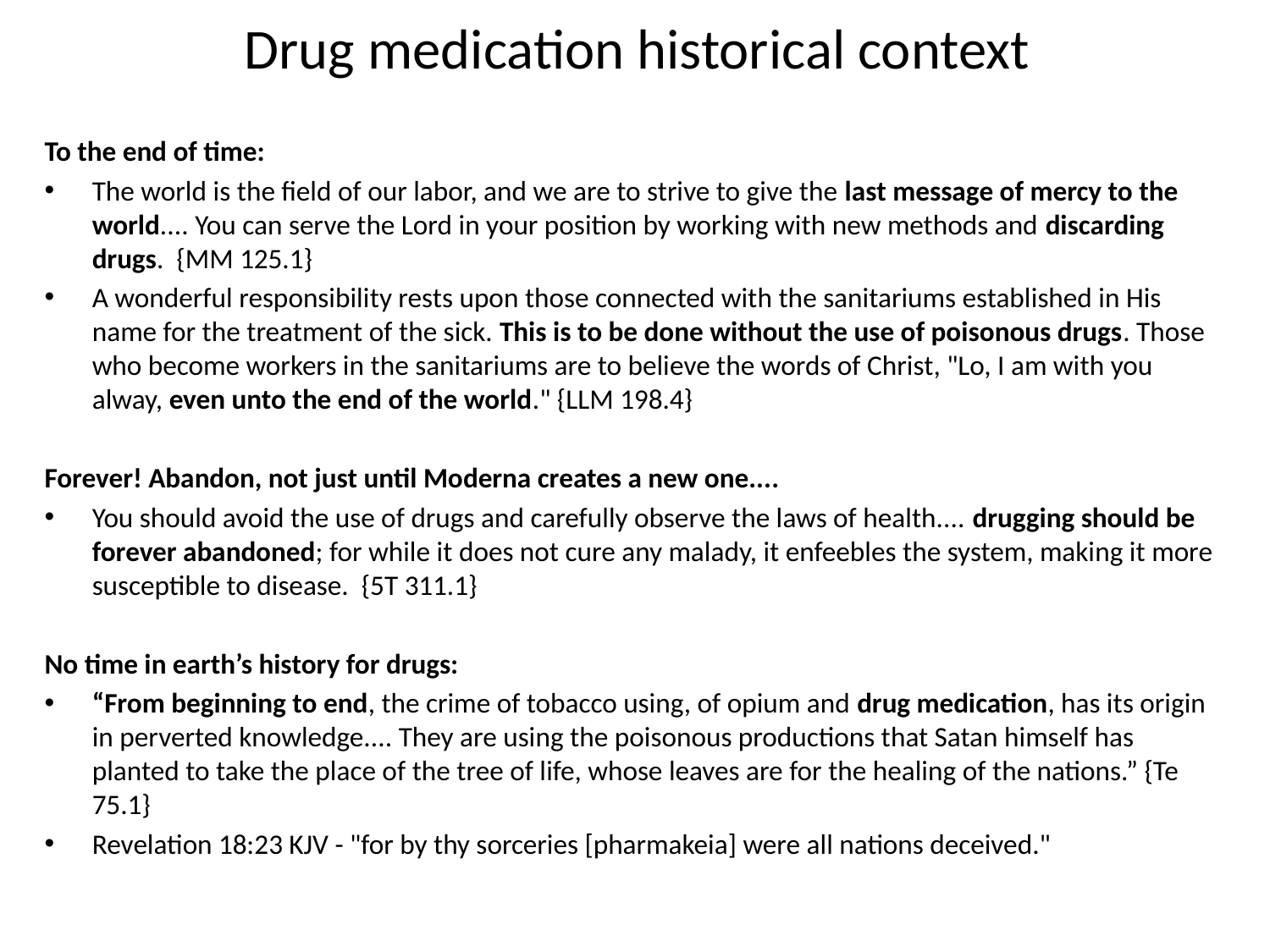

# Drug medication historical context

To the end of time:
The world is the field of our labor, and we are to strive to give the last message of mercy to the world.... You can serve the Lord in your position by working with new methods and discarding drugs.  {MM 125.1}
A wonderful responsibility rests upon those connected with the sanitariums established in His name for the treatment of the sick. This is to be done without the use of poisonous drugs. Those who become workers in the sanitariums are to believe the words of Christ, "Lo, I am with you alway, even unto the end of the world." {LLM 198.4}

Forever! Abandon, not just until Moderna creates a new one....
You should avoid the use of drugs and carefully observe the laws of health.... drugging should be forever abandoned; for while it does not cure any malady, it enfeebles the system, making it more susceptible to disease.  {5T 311.1}

No time in earth’s history for drugs:
“From beginning to end, the crime of tobacco using, of opium and drug medication, has its origin in perverted knowledge.... They are using the poisonous productions that Satan himself has planted to take the place of the tree of life, whose leaves are for the healing of the nations.” {Te 75.1}
Revelation 18:23 KJV - "for by thy sorceries [pharmakeia] were all nations deceived."